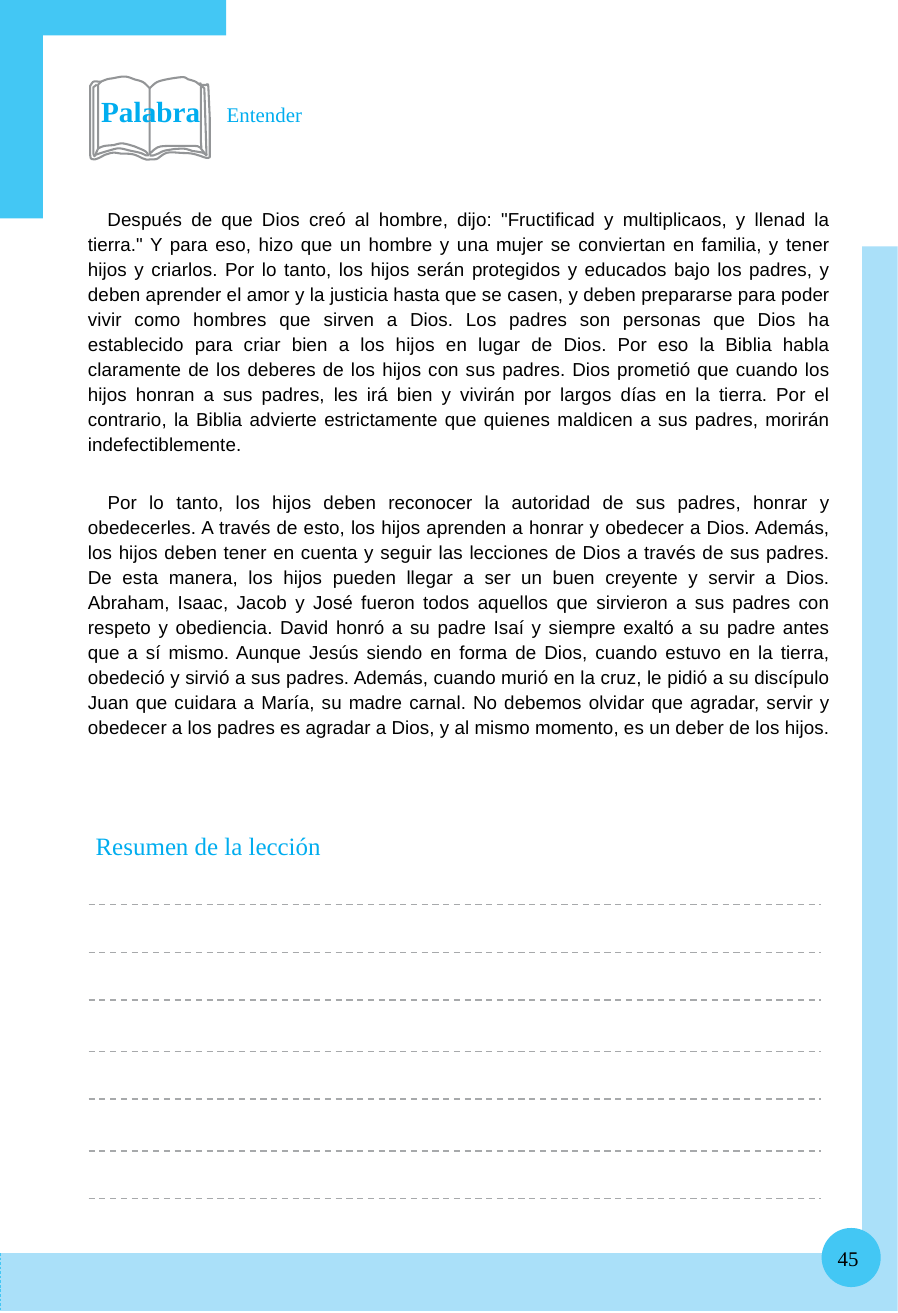

Palabra     Entender

Después de que Dios creó al hombre, dijo: "Fructificad y multiplicaos, y llenad la tierra." Y para eso, hizo que un hombre y una mujer se conviertan en familia, y tener hijos y criarlos. Por lo tanto, los hijos serán protegidos y educados bajo los padres, y deben aprender el amor y la justicia hasta que se casen, y deben prepararse para poder vivir como hombres que sirven a Dios. Los padres son personas que Dios ha establecido para criar bien a los hijos en lugar de Dios. Por eso la Biblia habla claramente de los deberes de los hijos con sus padres. Dios prometió que cuando los hijos honran a sus padres, les irá bien y vivirán por largos días en la tierra. Por el contrario, la Biblia advierte estrictamente que quienes maldicen a sus padres, morirán indefectiblemente.

Por lo tanto, los hijos deben reconocer la autoridad de sus padres, honrar y obedecerles. A través de esto, los hijos aprenden a honrar y obedecer a Dios. Además, los hijos deben tener en cuenta y seguir las lecciones de Dios a través de sus padres. De esta manera, los hijos pueden llegar a ser un buen creyente y servir a Dios. Abraham, Isaac, Jacob y José fueron todos aquellos que sirvieron a sus padres con respeto y obediencia. David honró a su padre Isaí y siempre exaltó a su padre antes que a sí mismo. Aunque Jesús siendo en forma de Dios, cuando estuvo en la tierra, obedeció y sirvió a sus padres. Además, cuando murió en la cruz, le pidió a su discípulo Juan que cuidara a María, su madre carnal. No debemos olvidar que agradar, servir y obedecer a los padres es agradar a Dios, y al mismo momento, es un deber de los hijos.
Resumen de la lección

45